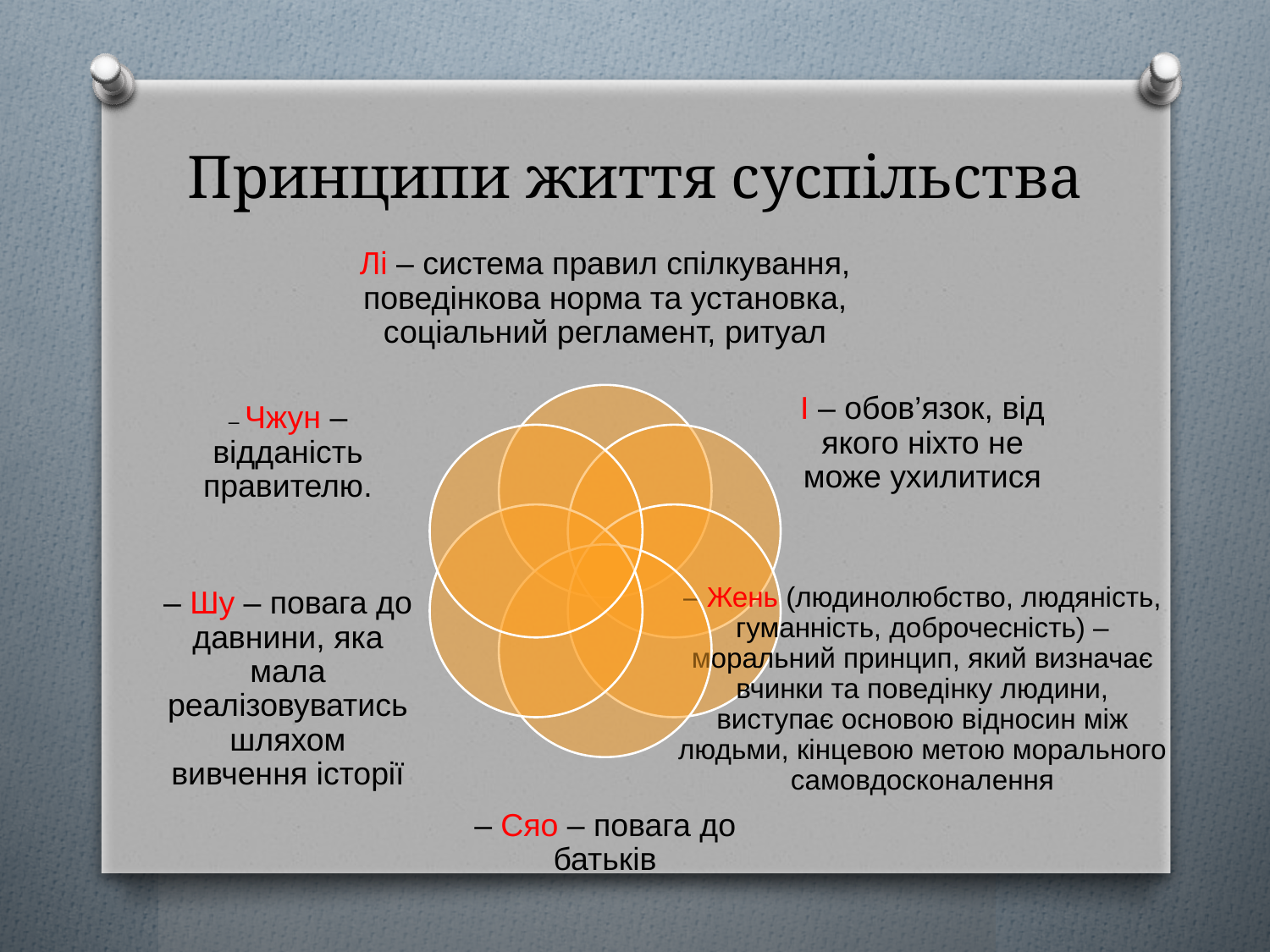

# Принципи життя суспільства
Лі – система правил спілкування, поведінкова норма та установка, соціальний регламент, ритуал
І – обов’язок, від якого ніхто не може ухилитися
– Жень (людинолюбство, людяність, гуманність, доброчесність) – моральний принцип, який визначає вчинки та поведінку людини, виступає основою відносин між людьми, кінцевою метою морального самовдосконалення
– Сяо – повага до батьків
– Шу – повага до давнини, яка мала реалізовуватись шляхом вивчення історії
– Чжун – відданість правителю.